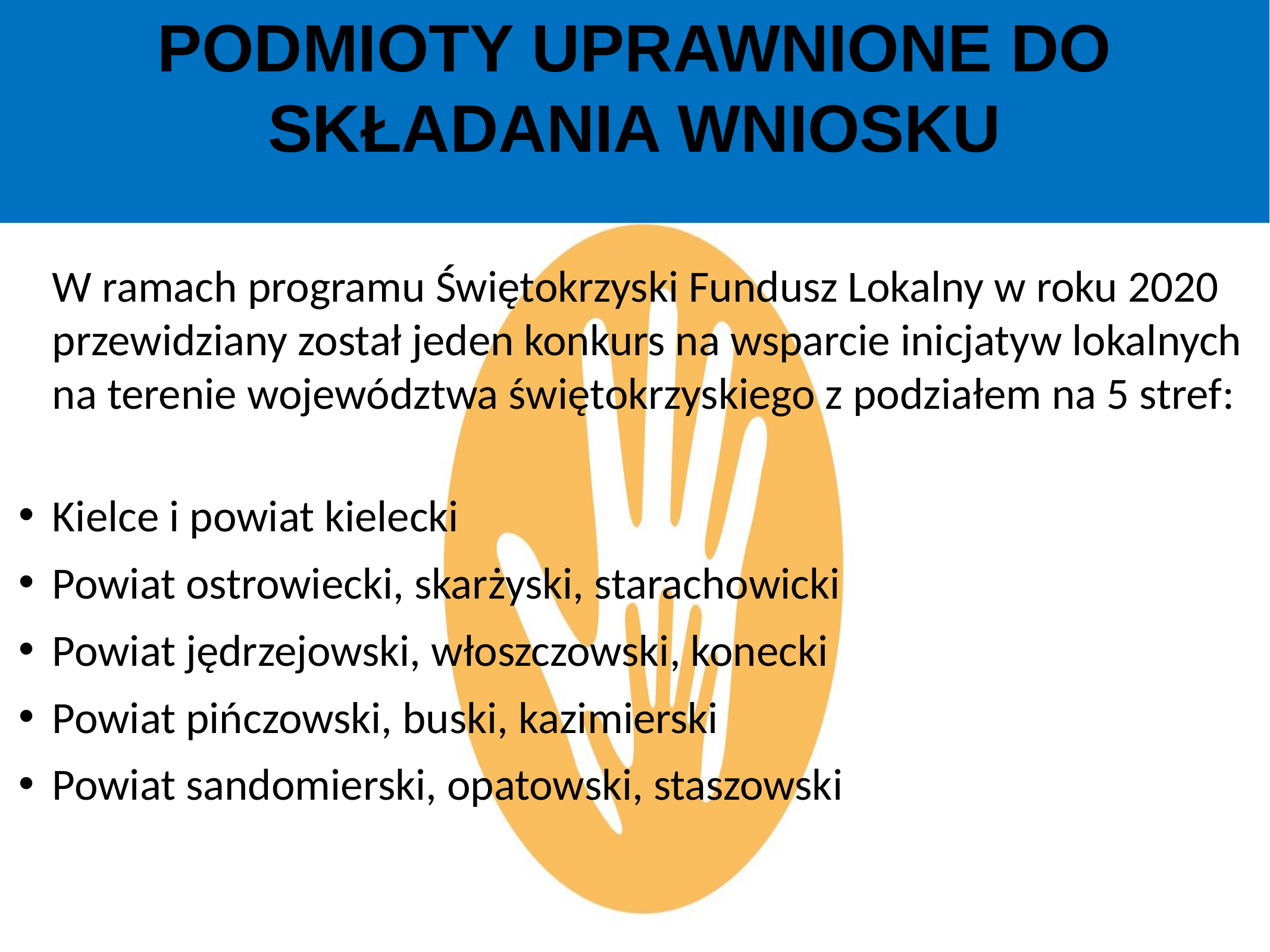

PODMIOTY UPRAWNIONE DO SKŁADANIA WNIOSKU
	W ramach programu Świętokrzyski Fundusz Lokalny w roku 2020 przewidziany został jeden konkurs na wsparcie inicjatyw lokalnych na terenie województwa świętokrzyskiego z podziałem na 5 stref:

Kielce i powiat kielecki
Powiat ostrowiecki, skarżyski, starachowicki
Powiat jędrzejowski, włoszczowski, konecki
Powiat pińczowski, buski, kazimierski
Powiat sandomierski, opatowski, staszowski